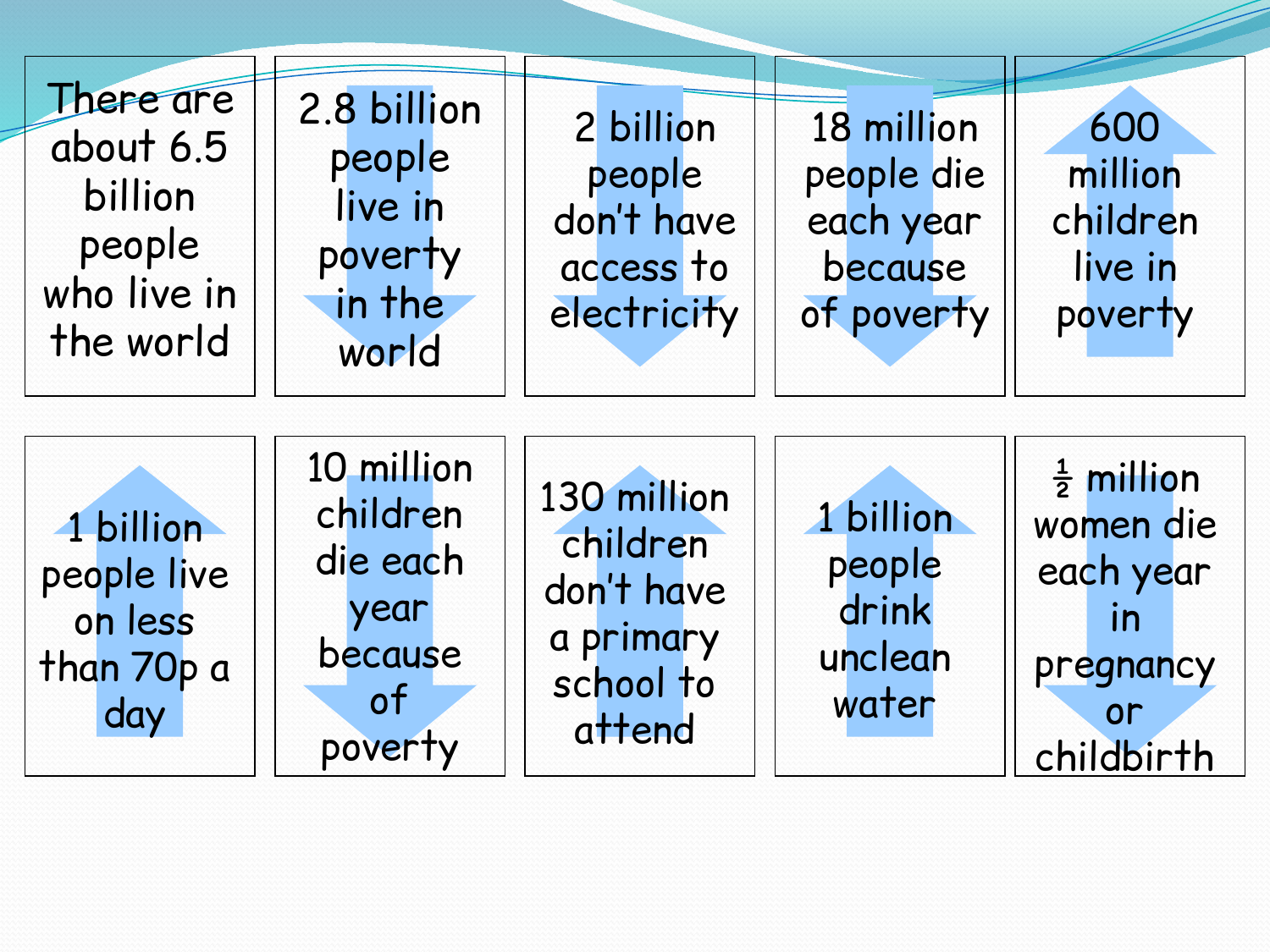

There are about 6.5 billion people who live in the world
2.8 billion people live in poverty in the world

2 billion people don’t have access to electricity
18 million people die each year because of poverty
600 million children live in poverty

10 million children die each year because of poverty

½ million women die each year in pregnancy or childbirth

130 million children don’t have a primary school to attend

1 billion people drink unclean water
1 billion people live on less than 70p a day